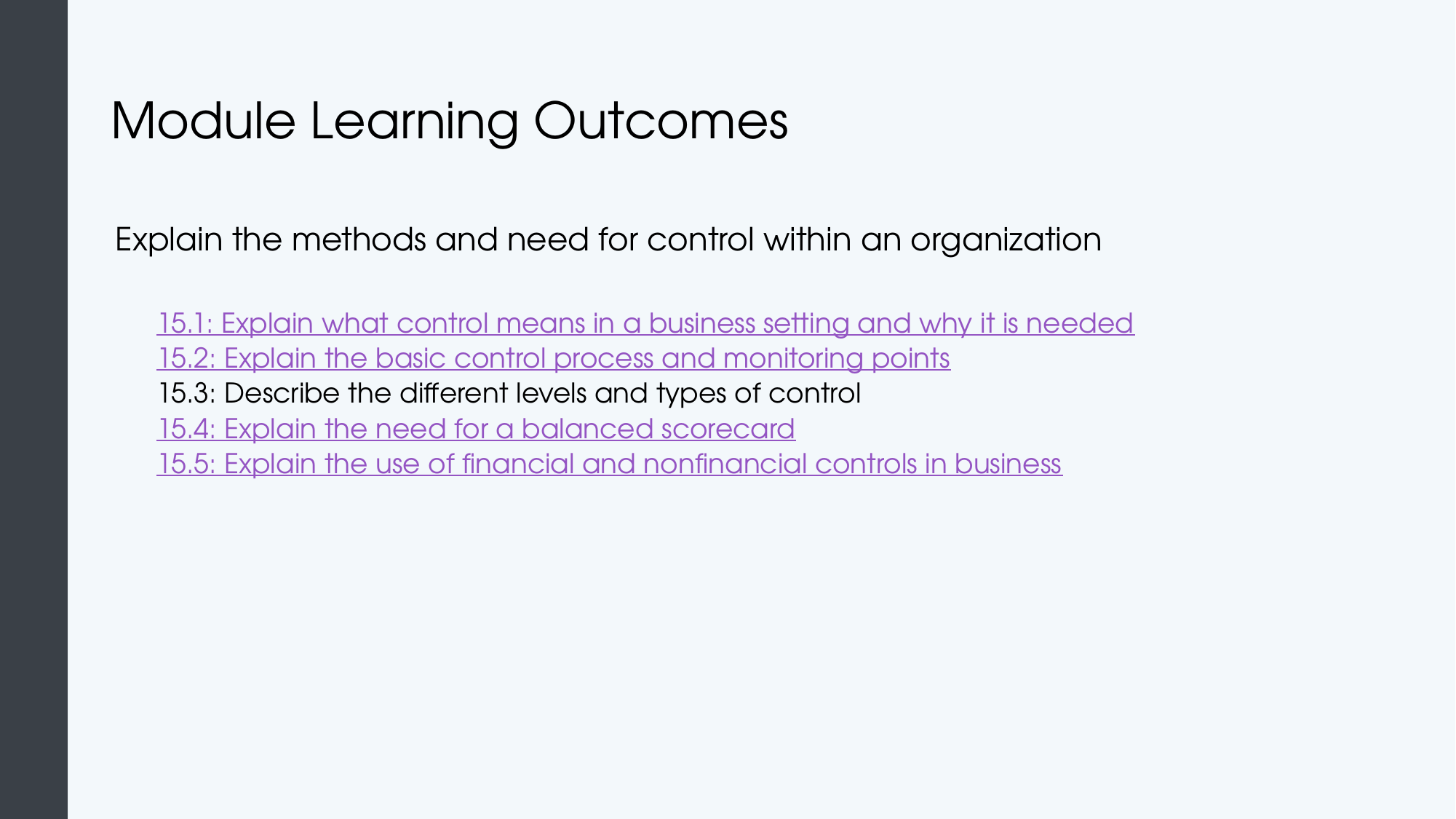

# Module Learning Outcomes
Explain the methods and need for control within an organization

15.1: Explain what control means in a business setting and why it is needed
15.2: Explain the basic control process and monitoring points
15.3: Describe the different levels and types of control
15.4: Explain the need for a balanced scorecard
15.5: Explain the use of financial and nonfinancial controls in business